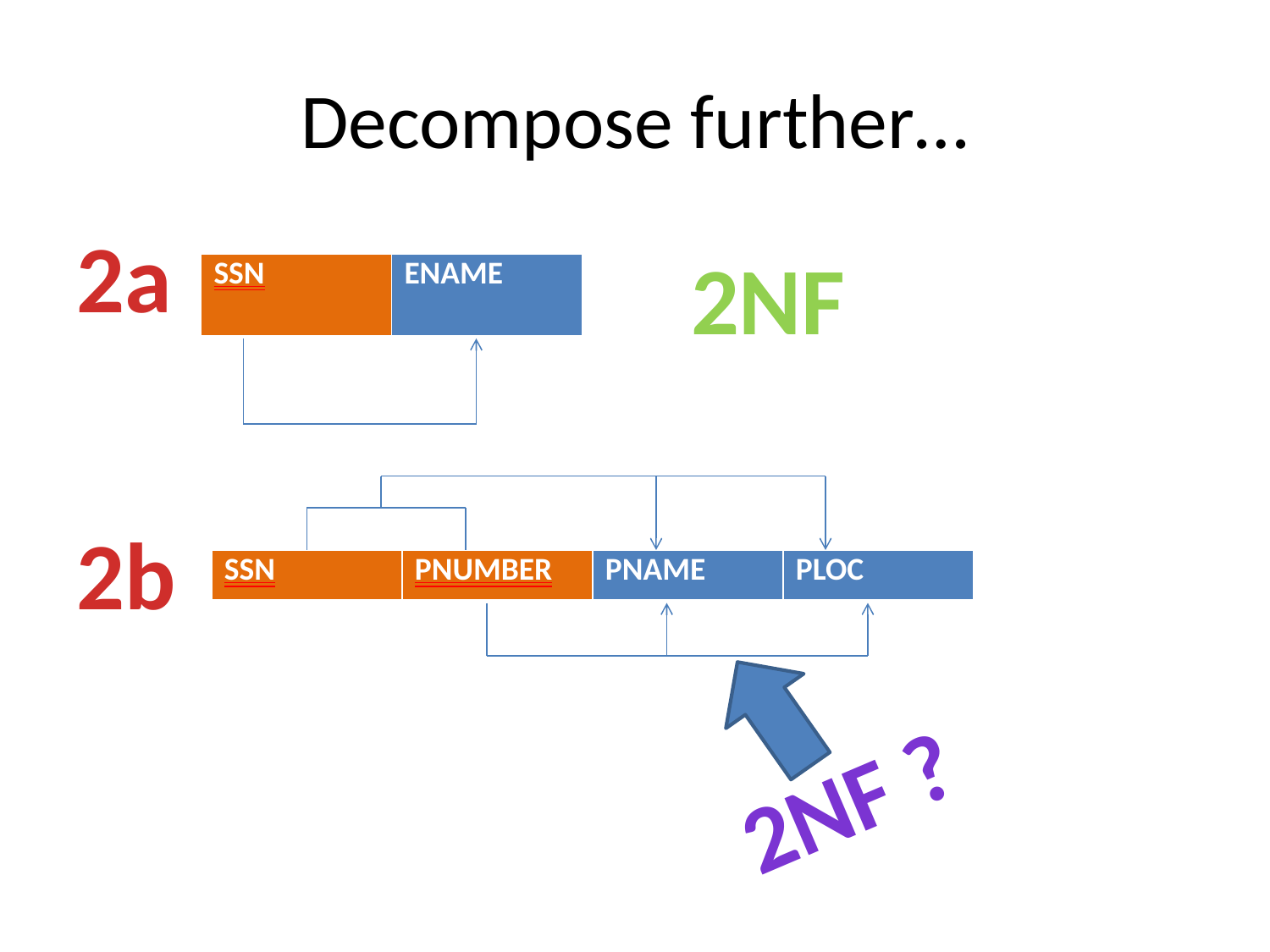

# Decompose further…
2a
2NF
| SSN | ENAME |
| --- | --- |
2b
| SSN | PNUMBER | PNAME | PLOC |
| --- | --- | --- | --- |

2nF ?